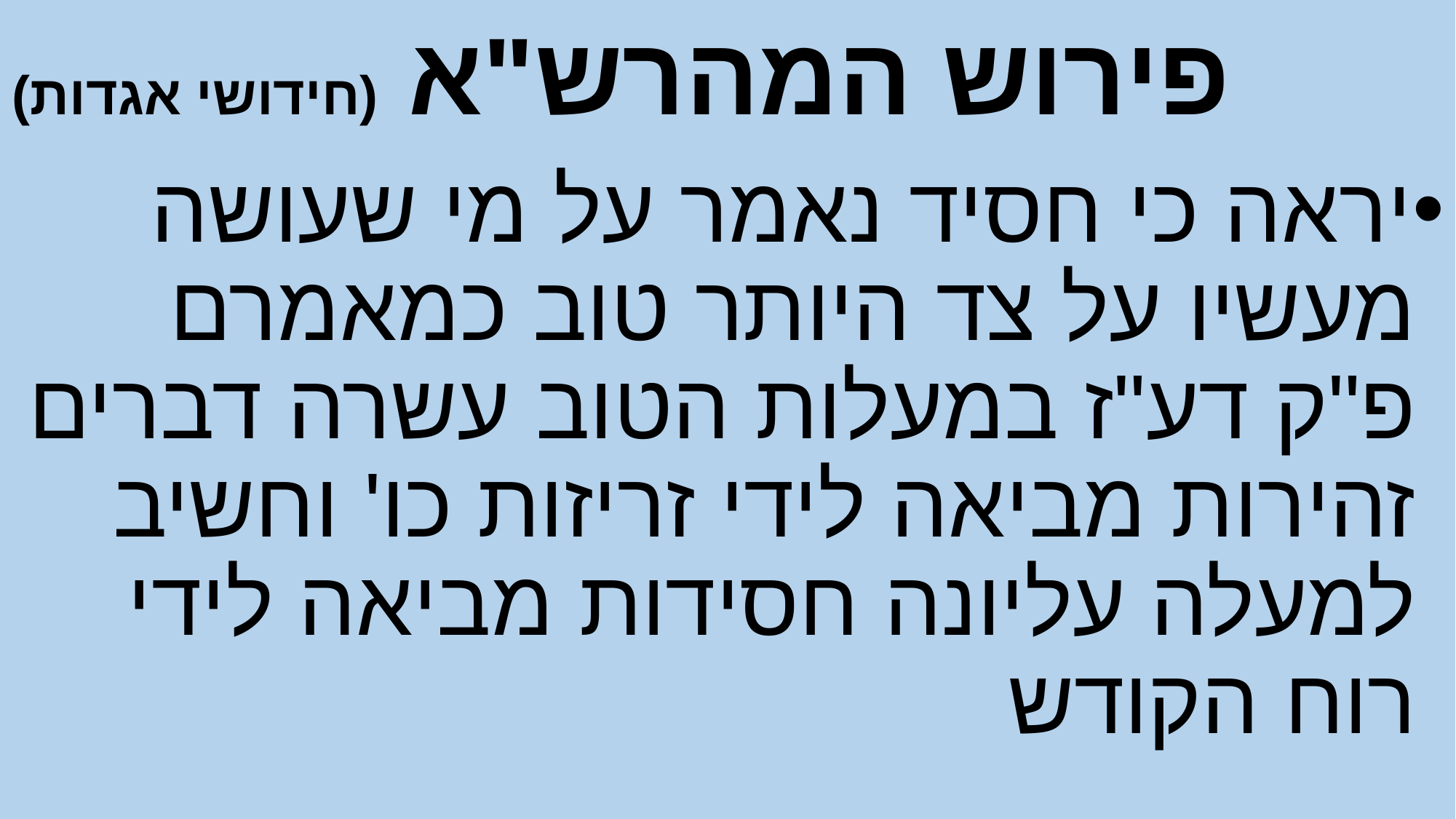

# פירוש המהרש"א (חידושי אגדות)
יראה כי חסיד נאמר על מי שעושה מעשיו על צד היותר טוב כמאמרם פ"ק דע"ז במעלות הטוב עשרה דברים זהירות מביאה לידי זריזות כו' וחשיב למעלה עליונה חסידות מביאה לידי רוח הקודש